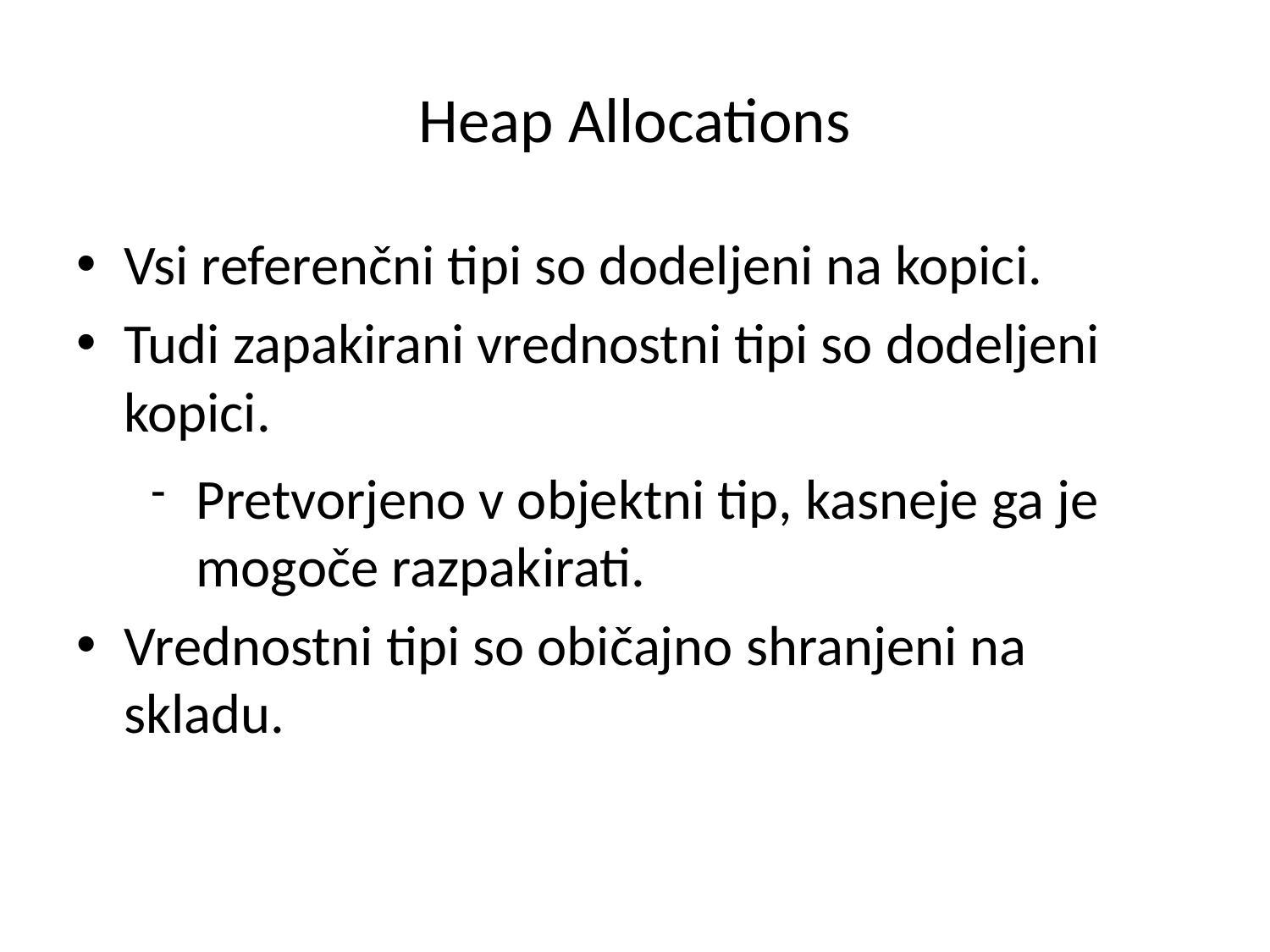

# Heap Allocations
Vsi referenčni tipi so dodeljeni na kopici.
Tudi zapakirani vrednostni tipi so dodeljeni kopici.
Pretvorjeno v objektni tip, kasneje ga je mogoče razpakirati.
Vrednostni tipi so običajno shranjeni na skladu.